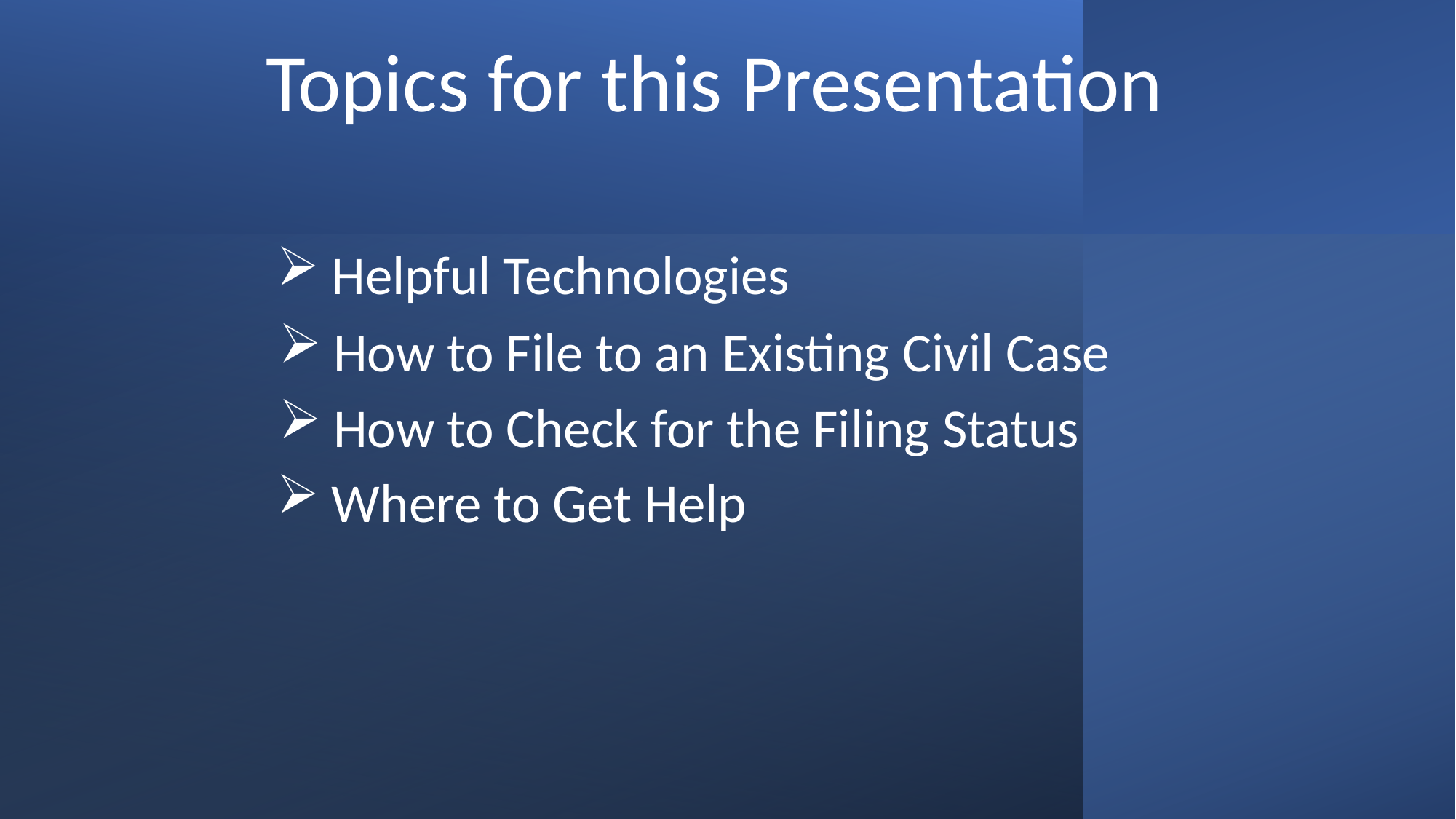

Topics for this Presentation
Helpful Technologies
How to File to an Existing Civil Case
How to Check for the Filing Status
Where to Get Help